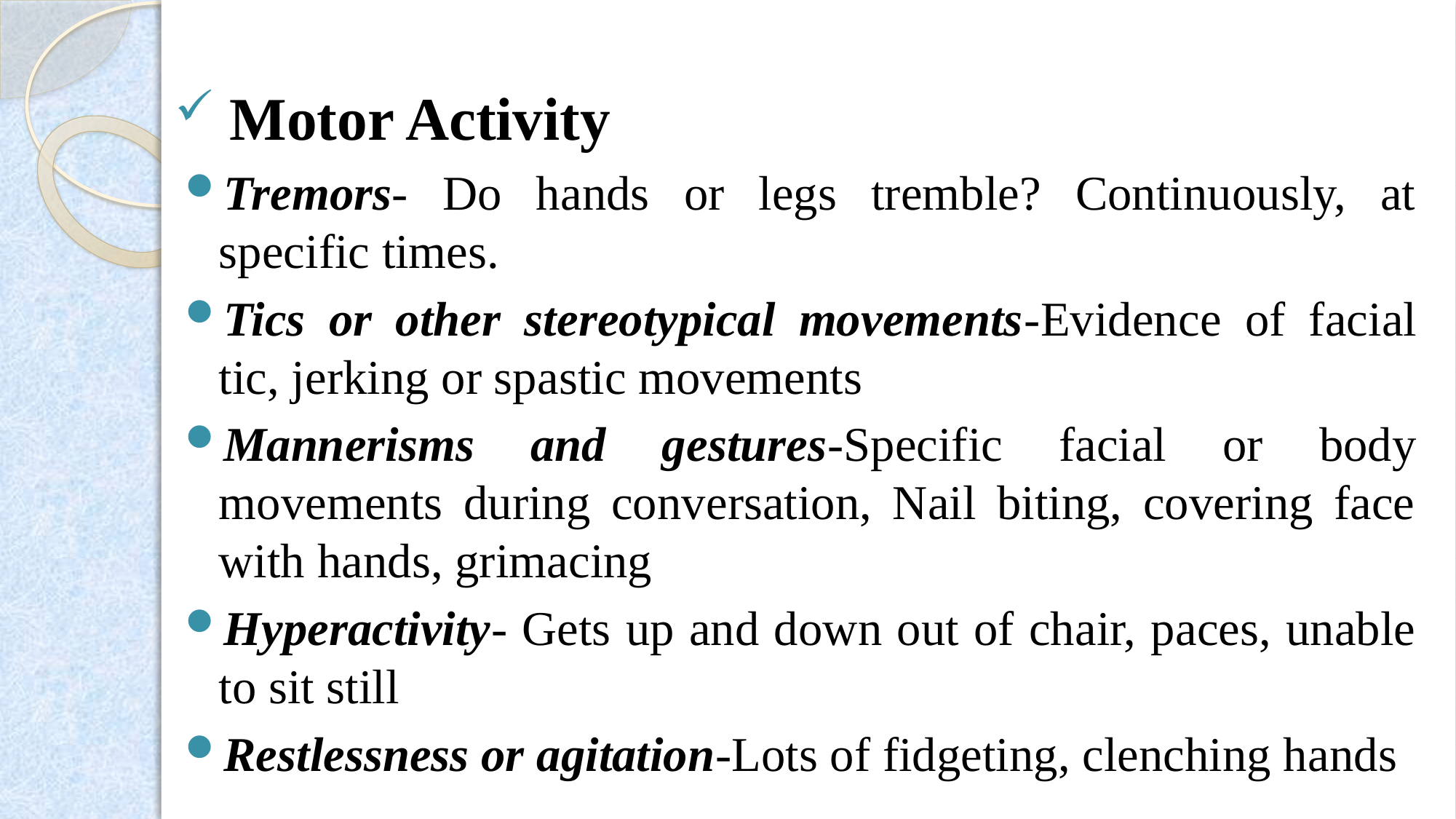

Motor Activity
Tremors- Do hands or legs tremble? Continuously, at specific times.
Tics or other stereotypical movements-Evidence of facial tic, jerking or spastic movements
Mannerisms and gestures-Specific facial or body movements during conversation, Nail biting, covering face with hands, grimacing
Hyperactivity- Gets up and down out of chair, paces, unable to sit still
Restlessness or agitation-Lots of fidgeting, clenching hands